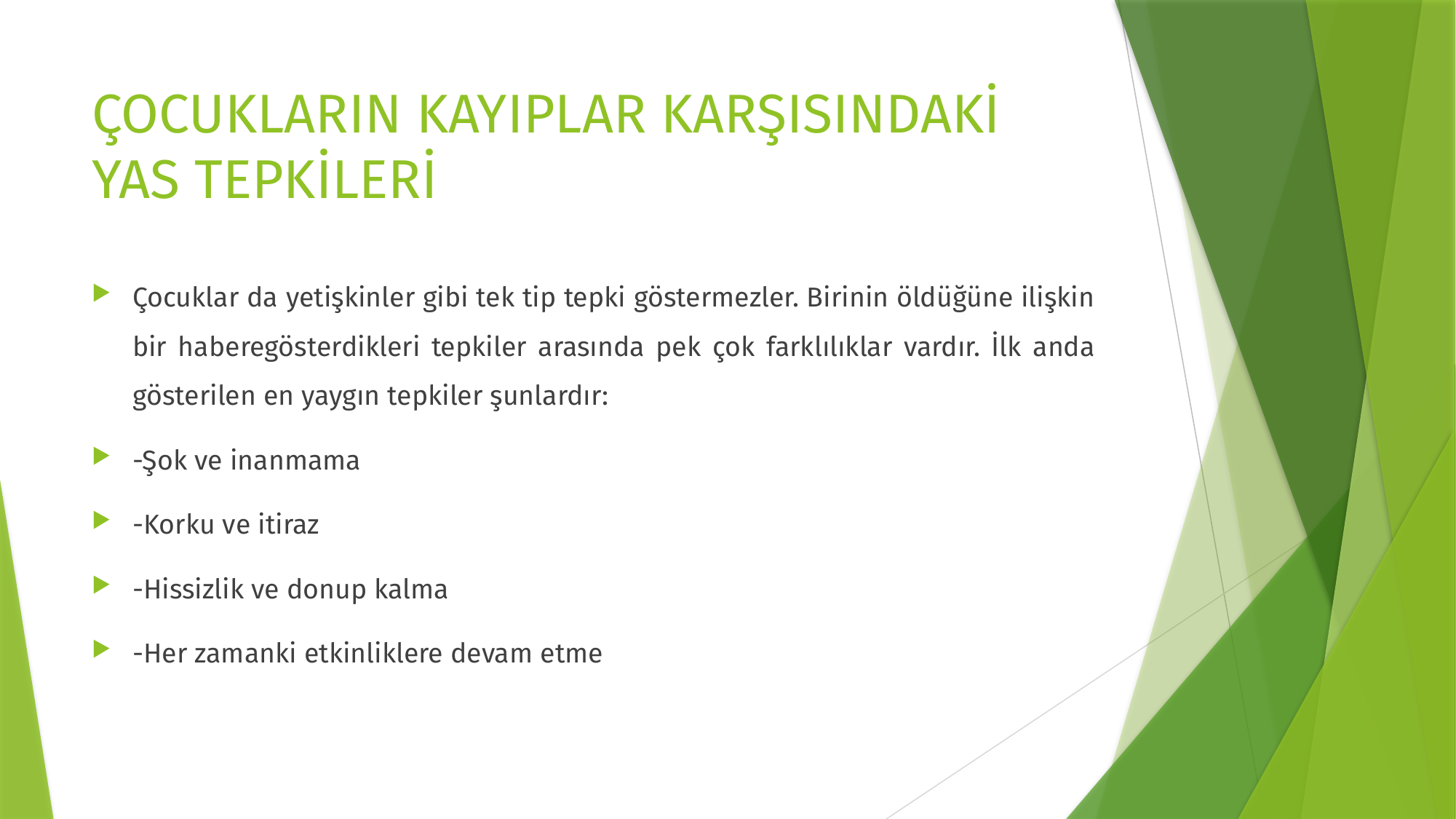

# ÇOCUKLARIN KAYIPLAR KARŞISINDAKİ YAS TEPKİLERİ
Çocuklar da yetişkinler gibi tek tip tepki göstermezler. Birinin öldüğüne ilişkin bir haberegösterdikleri tepkiler arasında pek çok farklılıklar vardır. İlk anda gösterilen en yaygın tepkiler şunlardır:
-Şok ve inanmama
-Korku ve itiraz
-Hissizlik ve donup kalma
-Her zamanki etkinliklere devam etme